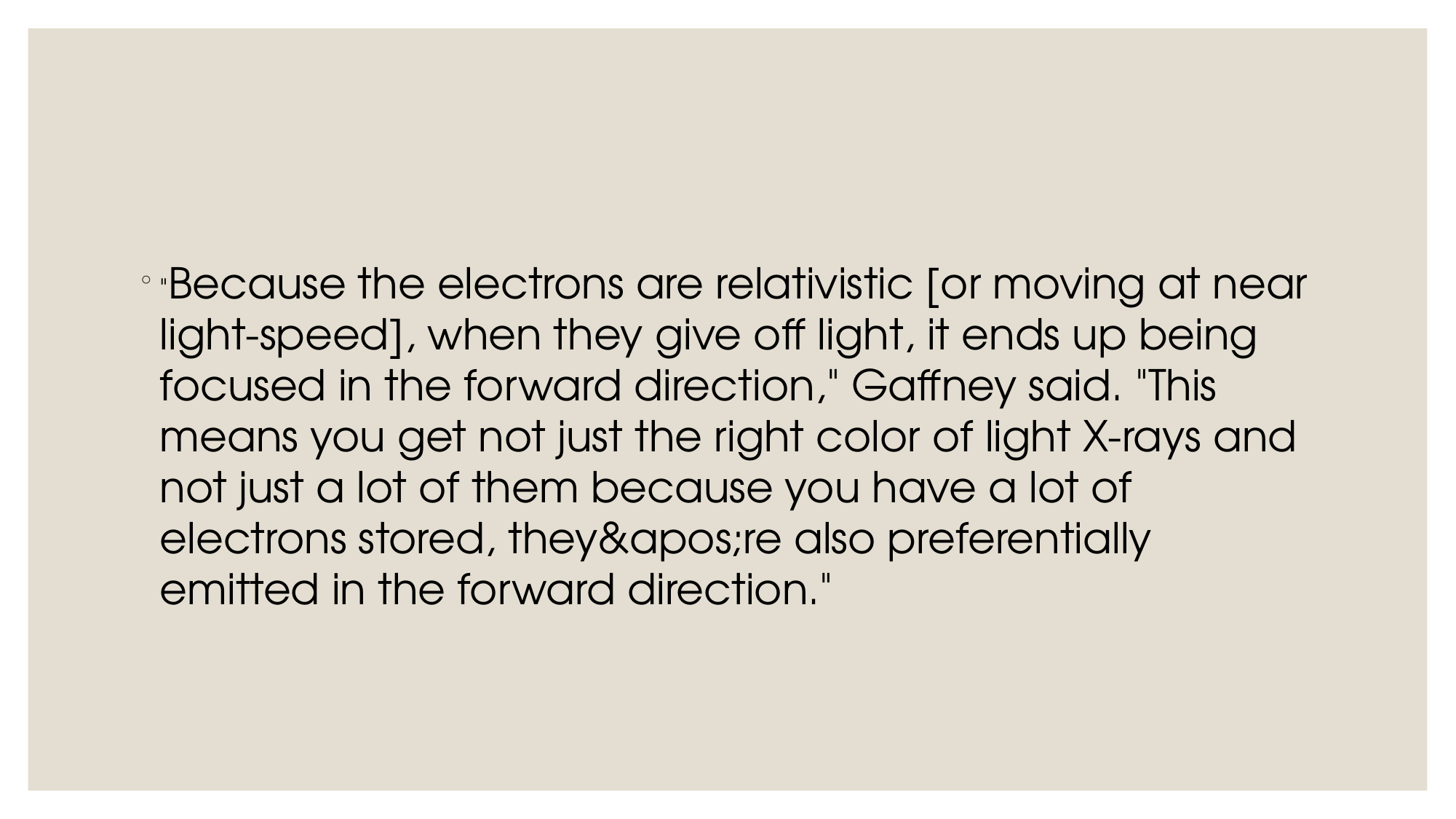

#
"Because the electrons are relativistic [or moving at near light-speed], when they give off light, it ends up being focused in the forward direction," Gaffney said. "This means you get not just the right color of light X-rays and not just a lot of them because you have a lot of electrons stored, they&apos;re also preferentially emitted in the forward direction."